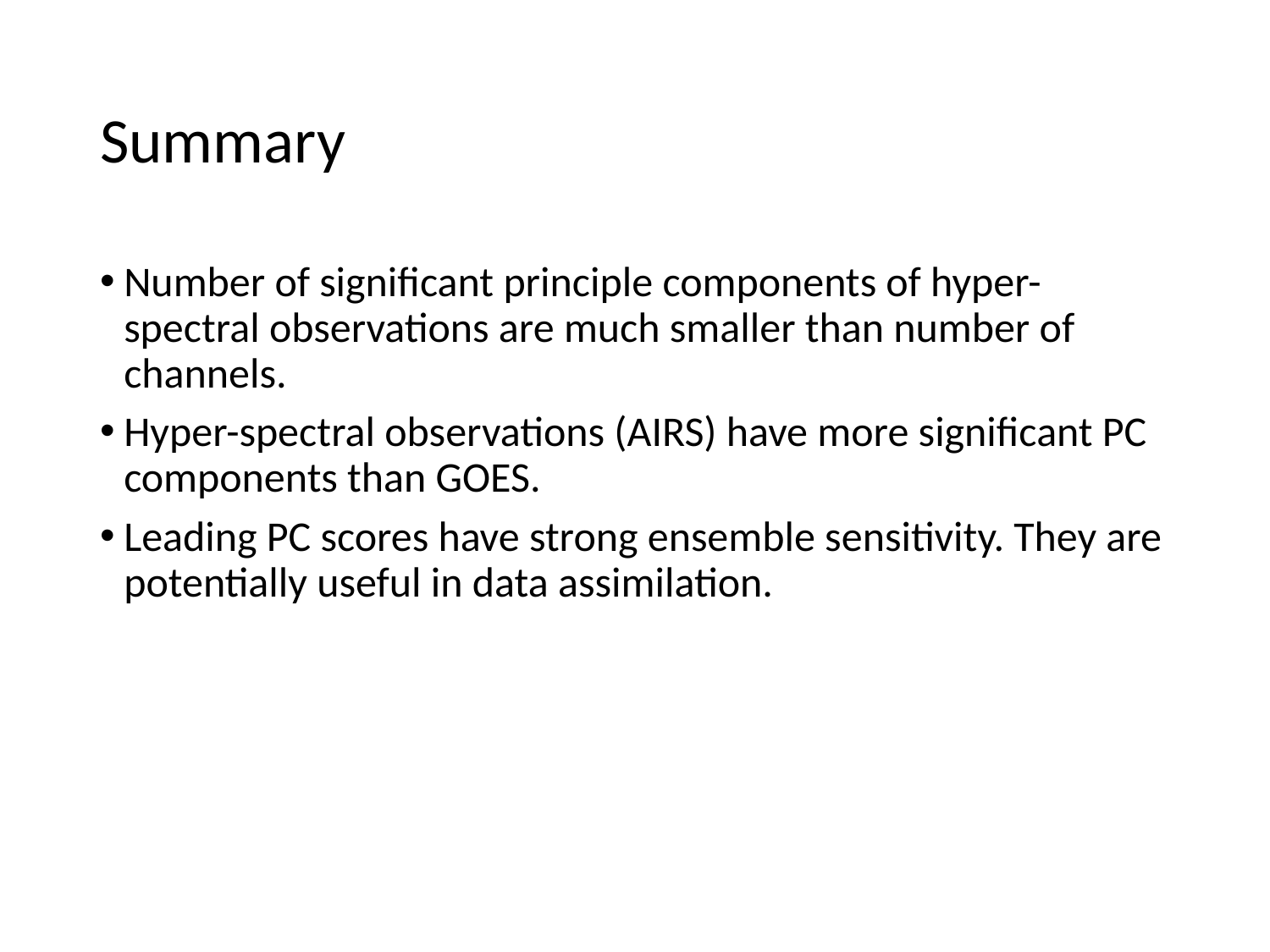

# Summary
Number of significant principle components of hyper-spectral observations are much smaller than number of channels.
Hyper-spectral observations (AIRS) have more significant PC components than GOES.
Leading PC scores have strong ensemble sensitivity. They are potentially useful in data assimilation.